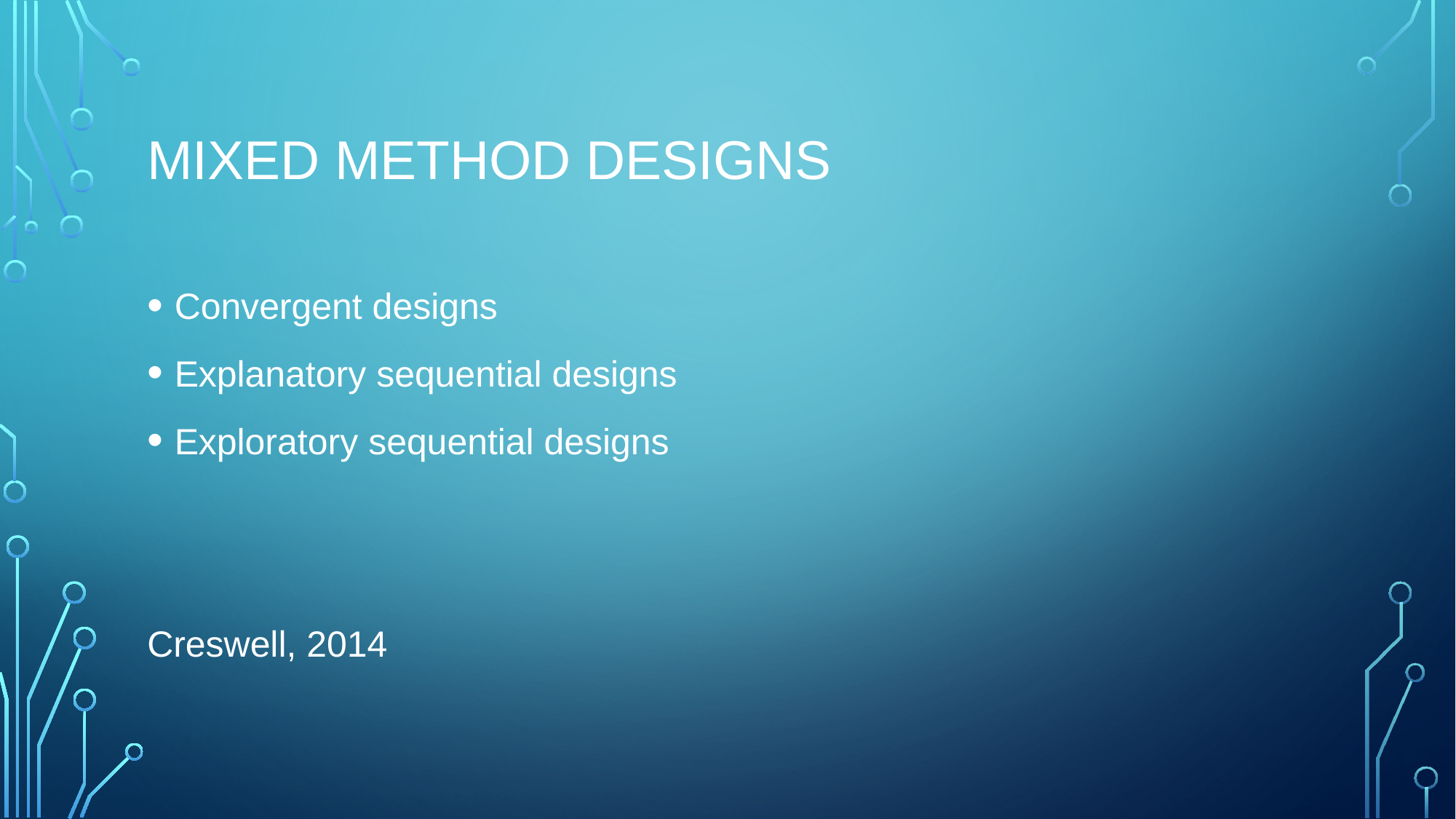

# Mixed method Designs
Convergent designs
Explanatory sequential designs
Exploratory sequential designs

Creswell, 2014